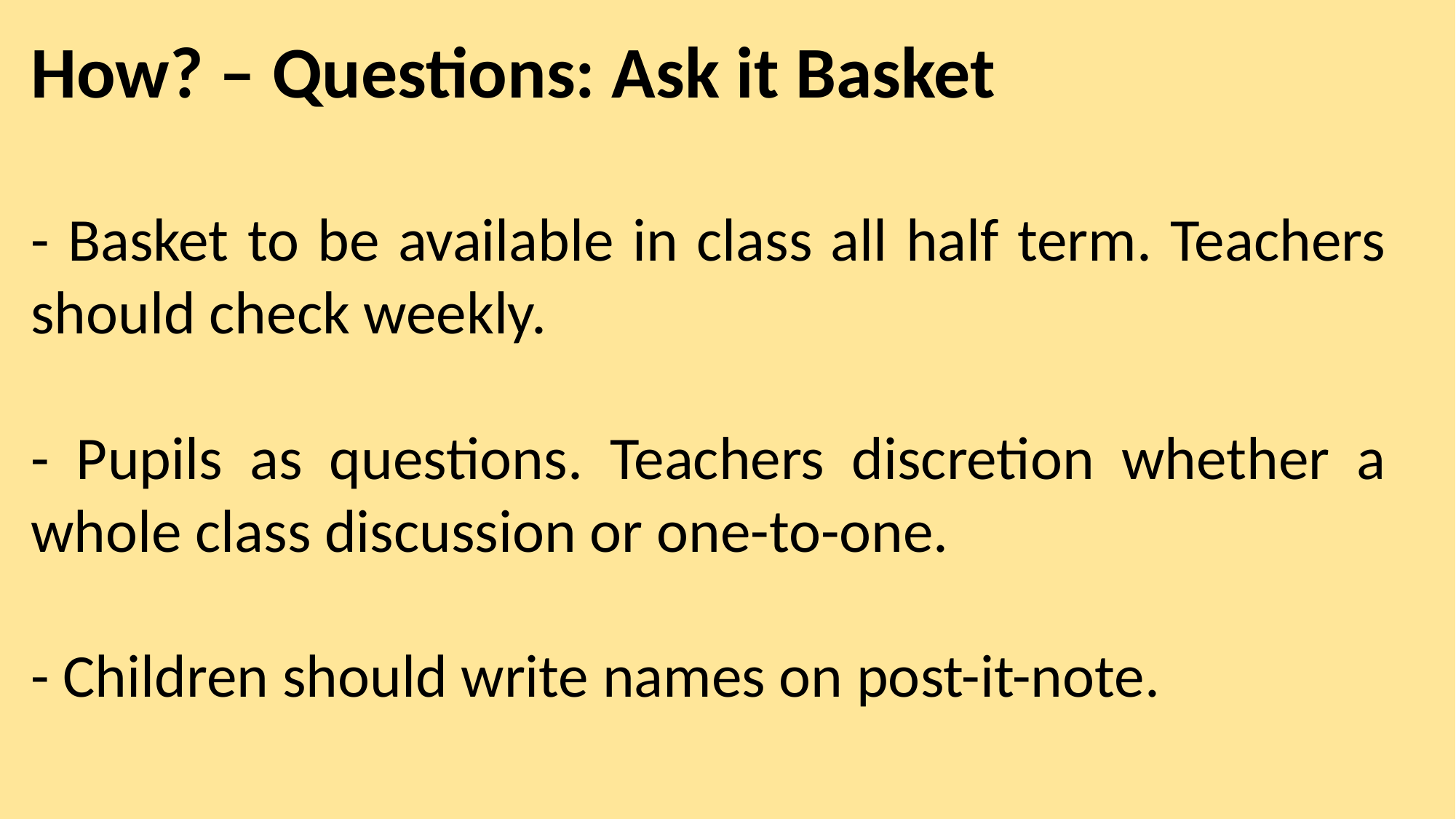

How? – Questions: Ask it Basket

- Basket to be available in class all half term. Teachers should check weekly.

- Pupils as questions. Teachers discretion whether a whole class discussion or one-to-one.

- Children should write names on post-it-note.